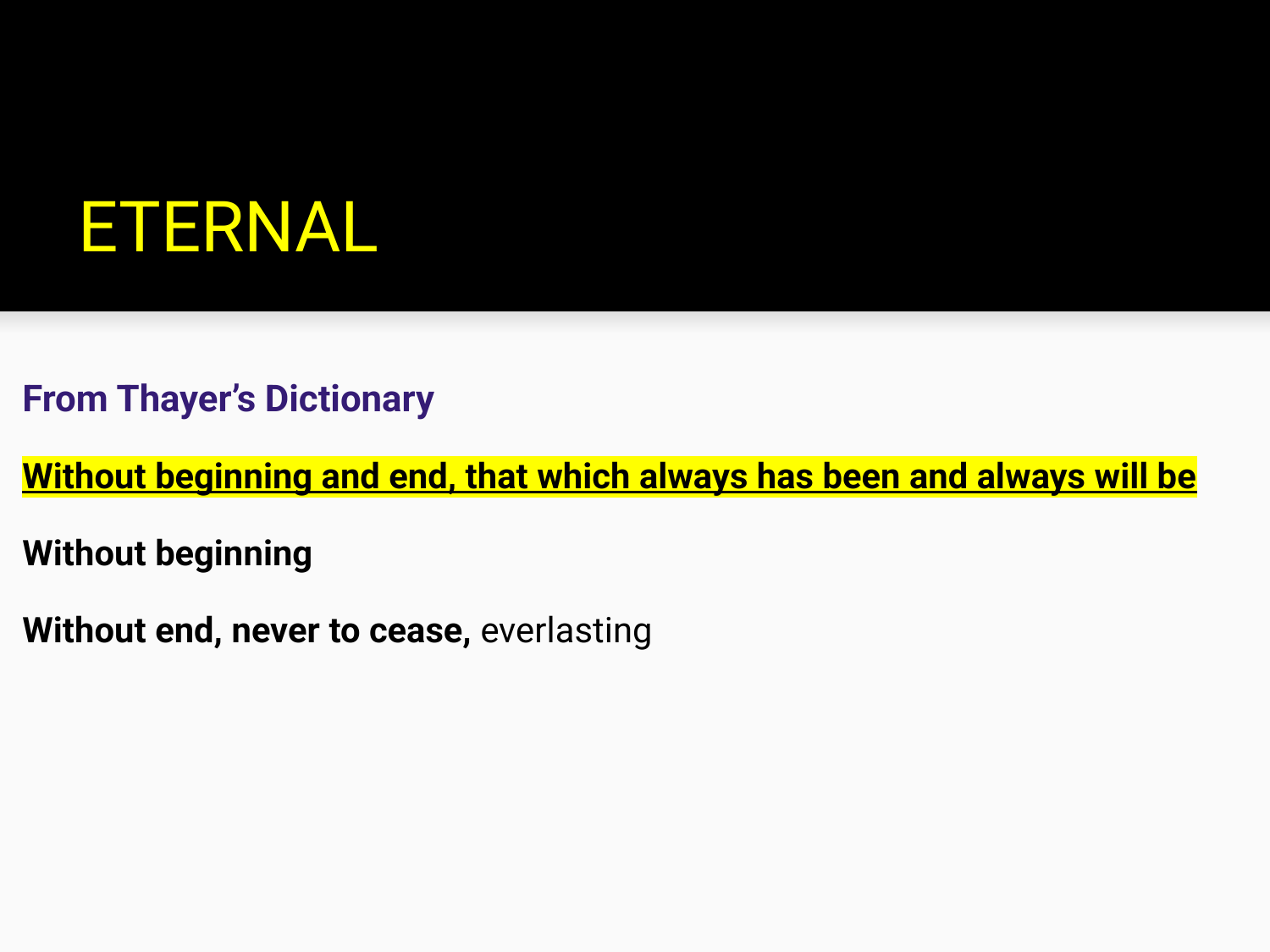

# ETERNAL
From Thayer’s Dictionary
Without beginning and end, that which always has been and always will be
Without beginning
Without end, never to cease, everlasting